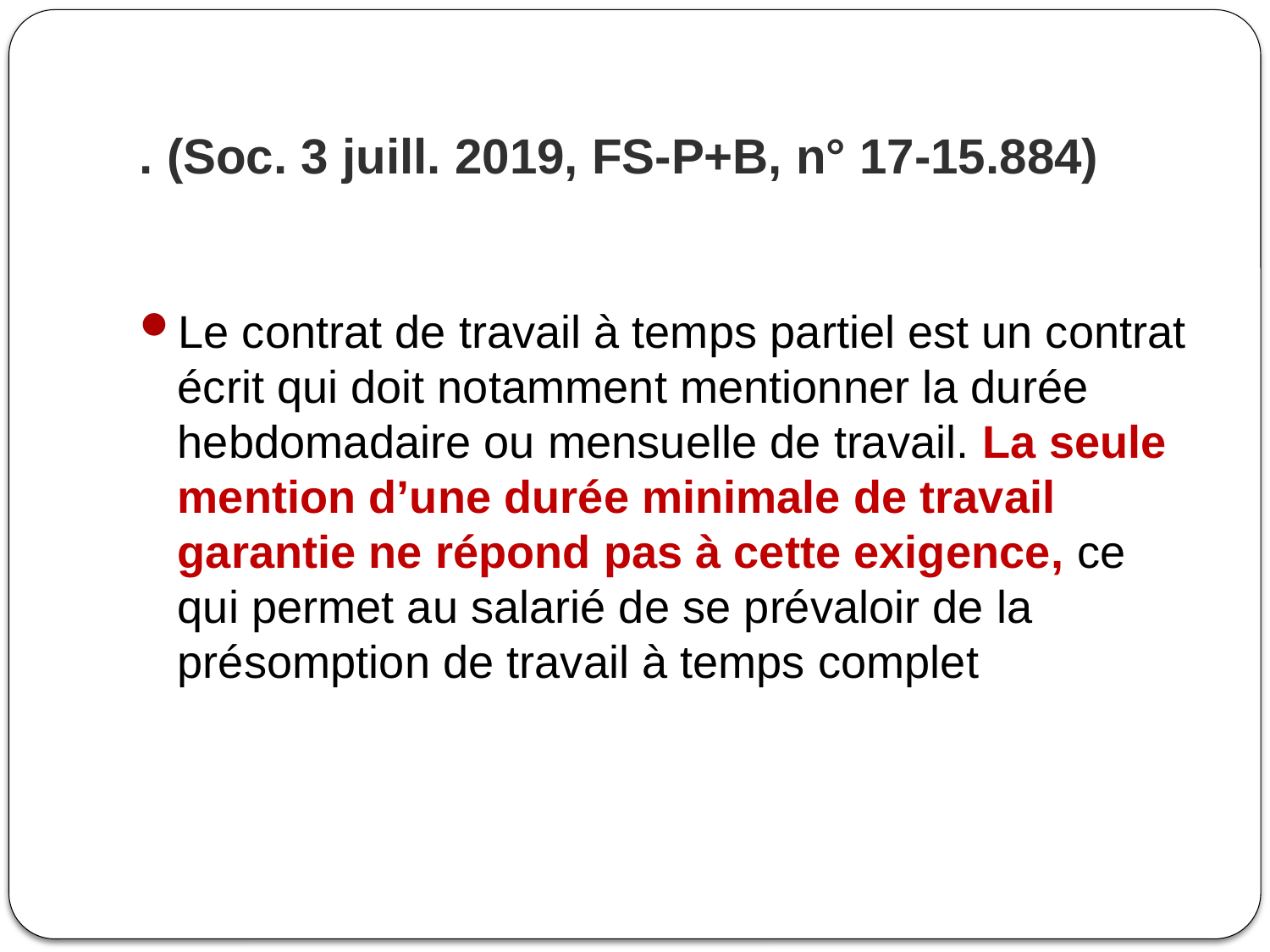

# . (Soc. 3 juill. 2019, FS-P+B, n° 17-15.884)
Le contrat de travail à temps partiel est un contrat écrit qui doit notamment mentionner la durée hebdomadaire ou mensuelle de travail. La seule mention d’une durée minimale de travail garantie ne répond pas à cette exigence, ce qui permet au salarié de se prévaloir de la présomption de travail à temps complet